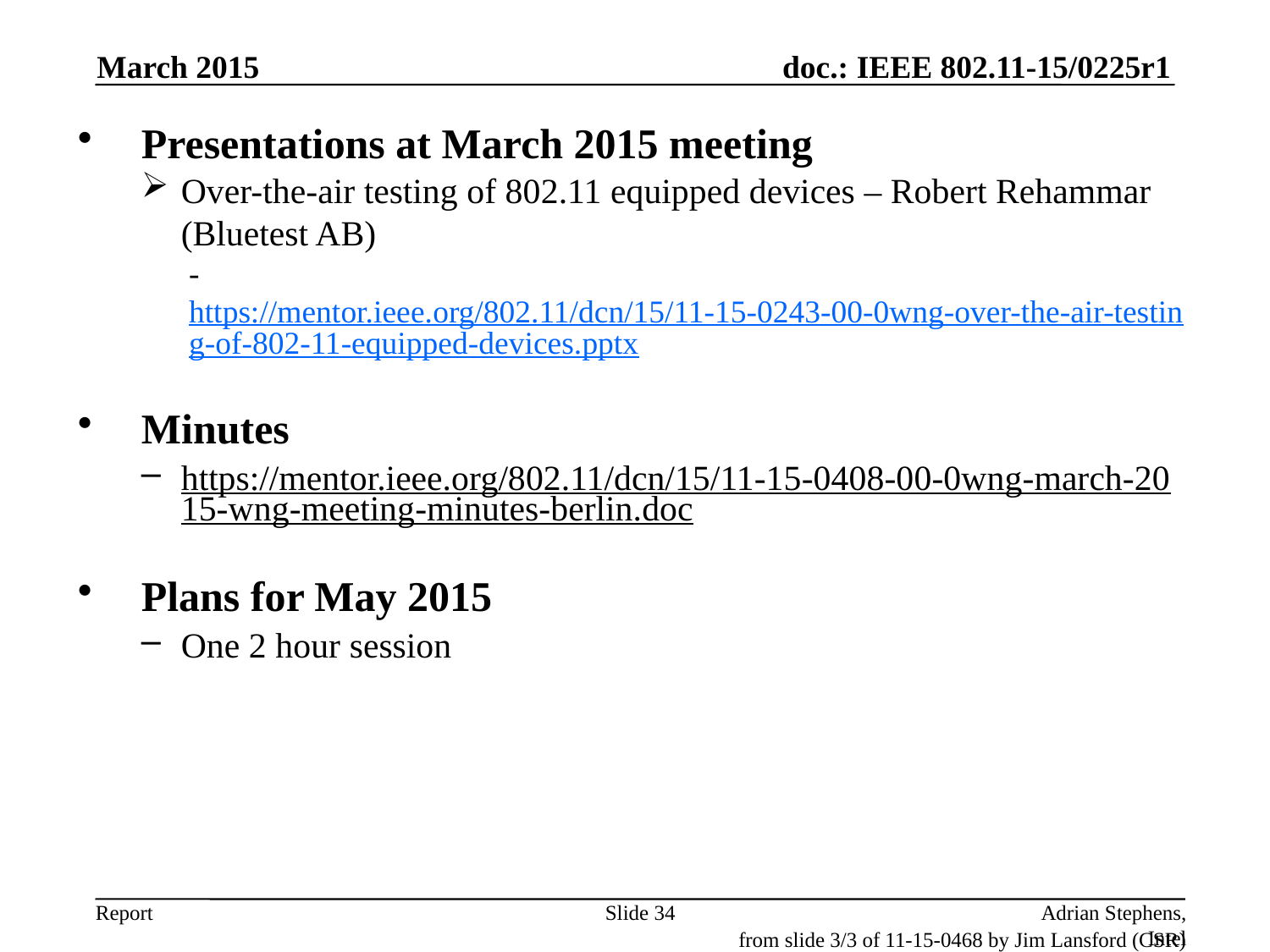

March 2015
Presentations at March 2015 meeting
Over-the-air testing of 802.11 equipped devices – Robert Rehammar (Bluetest AB)
- https://mentor.ieee.org/802.11/dcn/15/11-15-0243-00-0wng-over-the-air-testing-of-802-11-equipped-devices.pptx
Minutes
https://mentor.ieee.org/802.11/dcn/15/11-15-0408-00-0wng-march-2015-wng-meeting-minutes-berlin.doc
Plans for May 2015
One 2 hour session
Slide 34
Adrian Stephens, Intel
from slide 3/3 of 11-15-0468 by Jim Lansford (CSR)